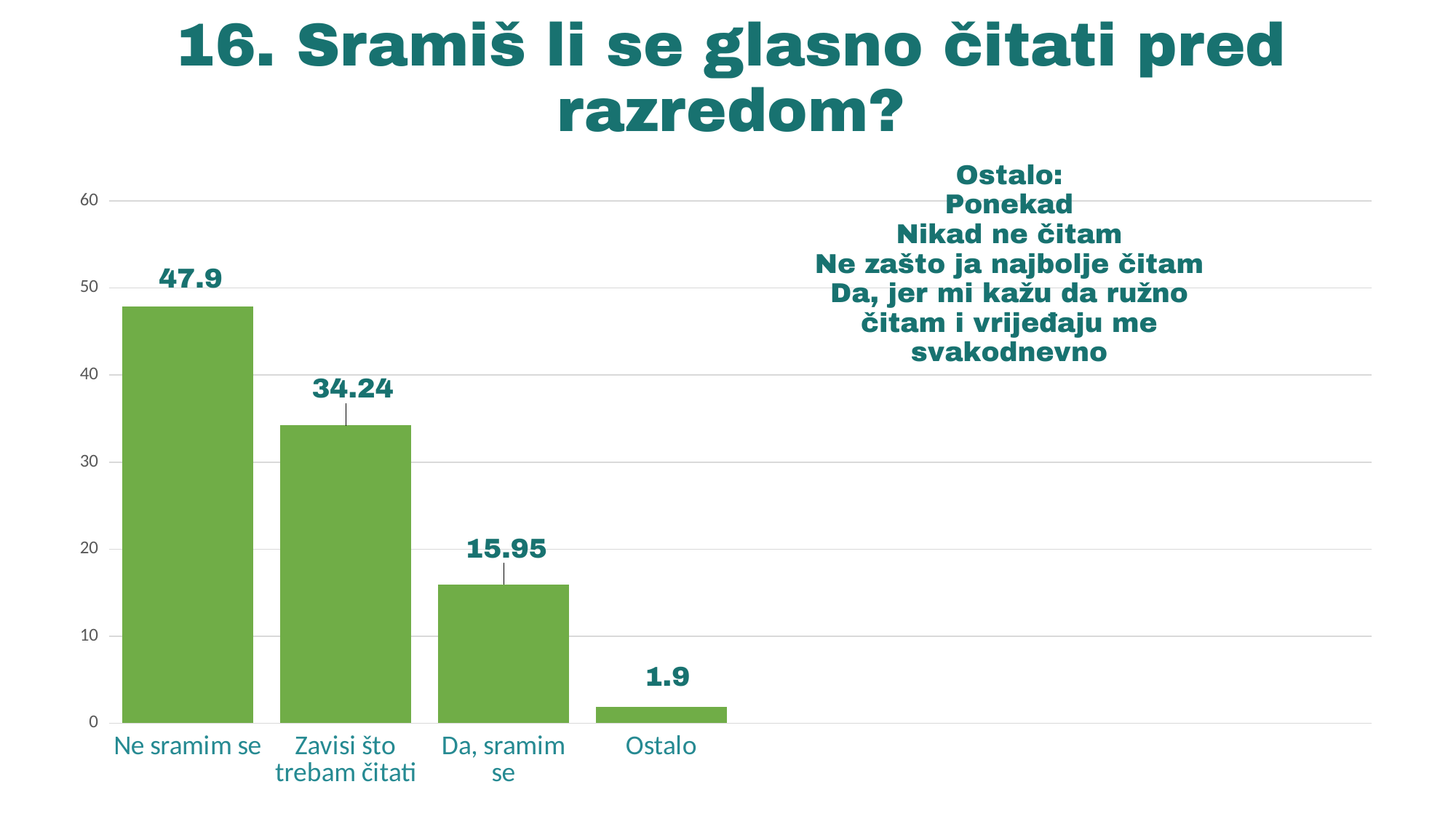

# 16. Sramiš li se glasno čitati pred razredom?

### Chart:

| Category |    |
|---|---|
| Ne sramim se | 47.9 |
| Zavisi što trebam čitati | 34.24 |
| Da, sramim se | 15.95 |
| Ostalo | 1.9 |